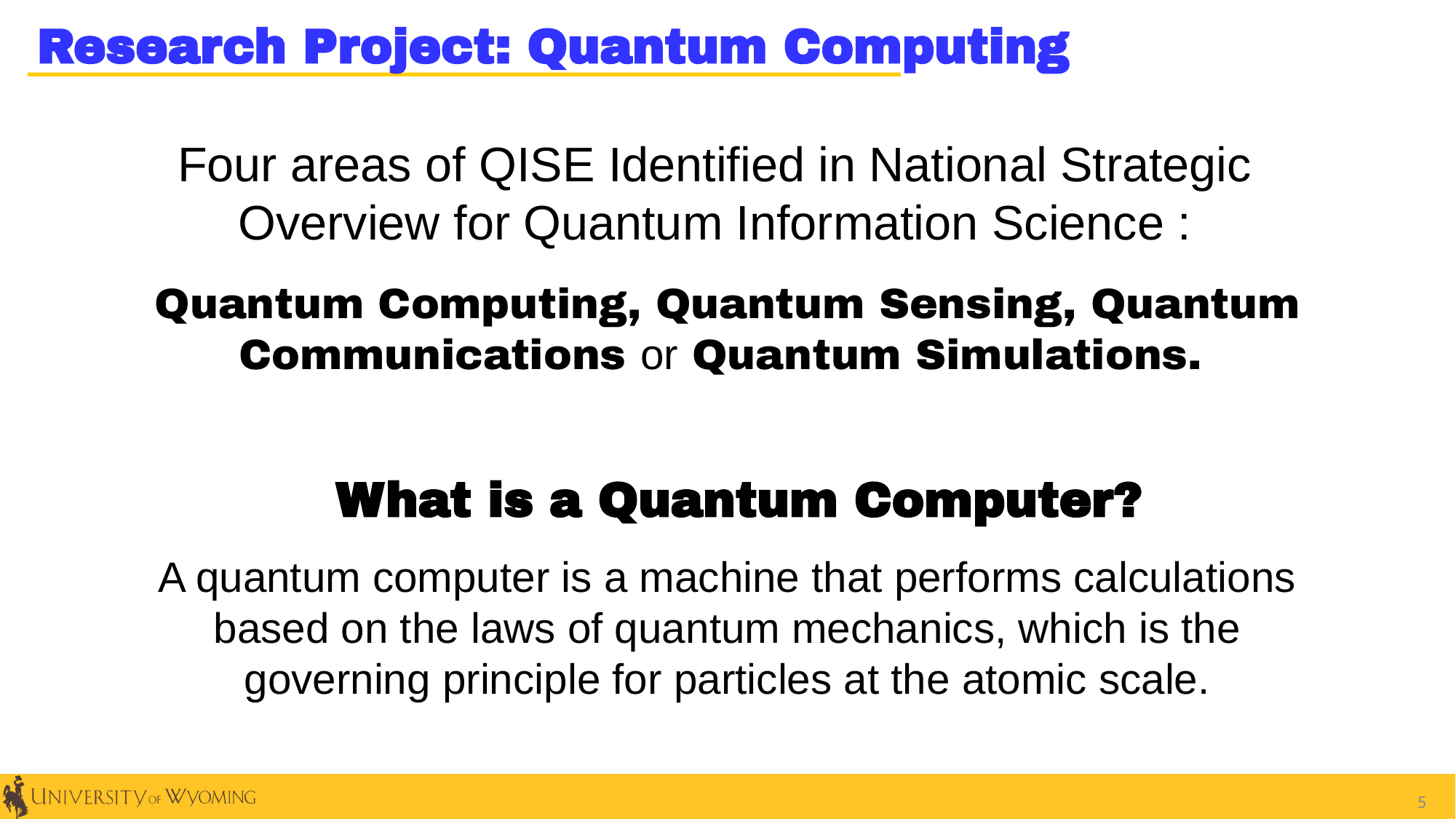

Research Project: Quantum Computing
Four areas of QISE Identified in National Strategic Overview for Quantum Information Science :
Quantum Computing, Quantum Sensing, Quantum Communications or Quantum Simulations.
# What is a Quantum Computer?
A quantum computer is a machine that performs calculations based on the laws of quantum mechanics, which is the governing principle for particles at the atomic scale.
5